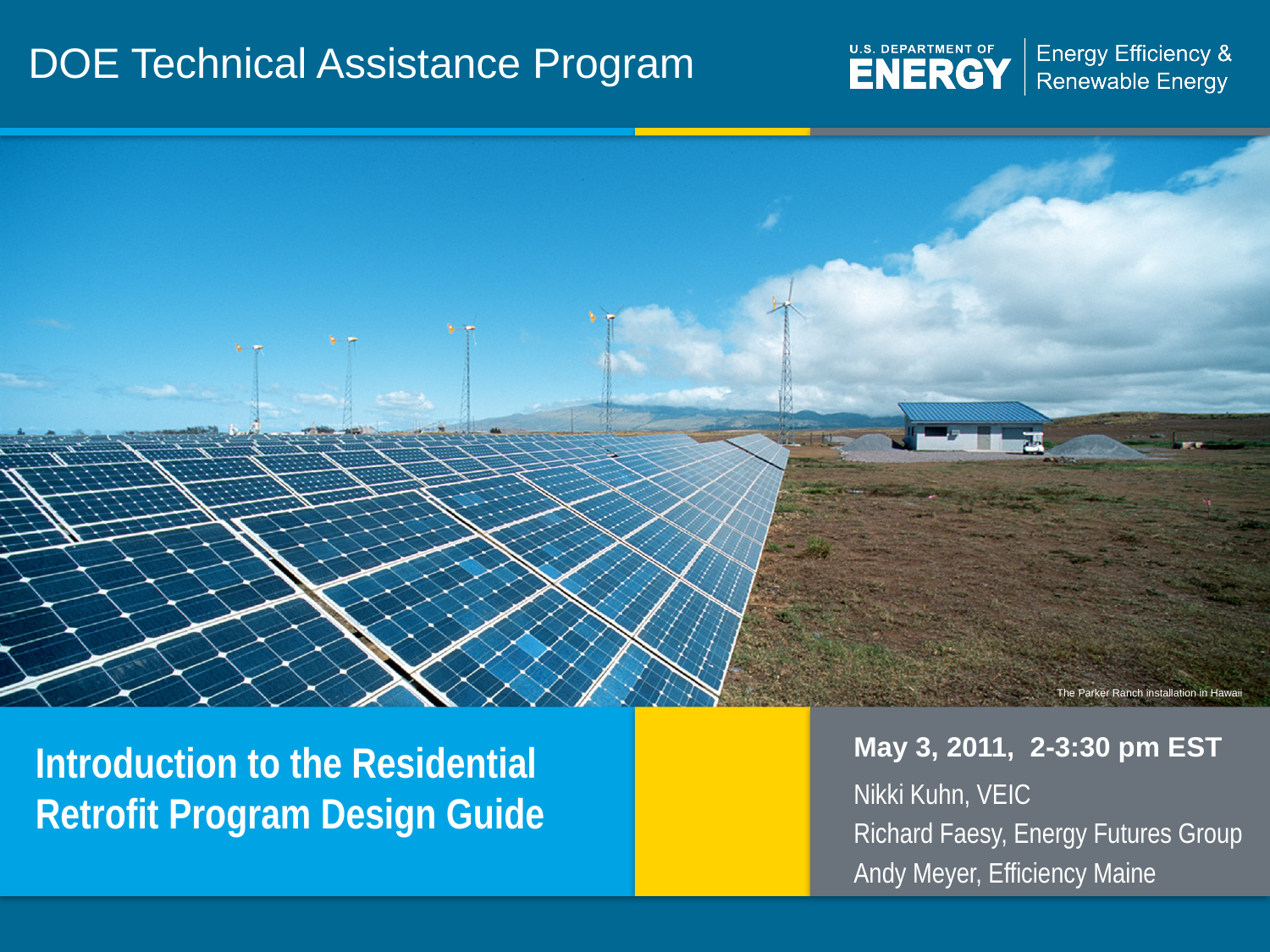

# DOE Technical Assistance Program
May 3, 2011,  2-3:30 pm EST
Introduction to the Residential Retrofit Program Design Guide
Nikki Kuhn, VEIC
Richard Faesy, Energy Futures Group
Andy Meyer, Efficiency Maine